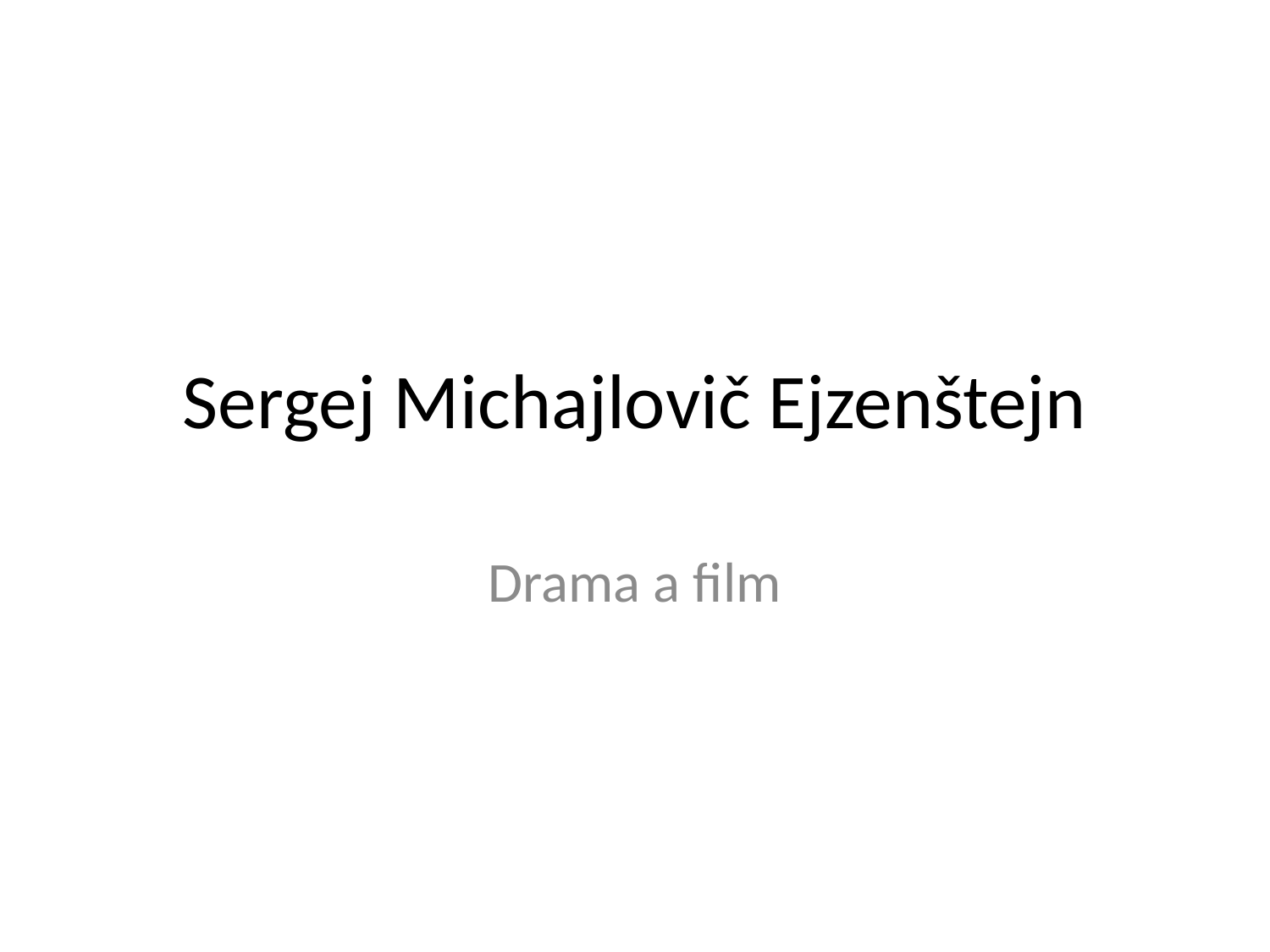

# Sergej Michajlovič Ejzenštejn
Drama a film